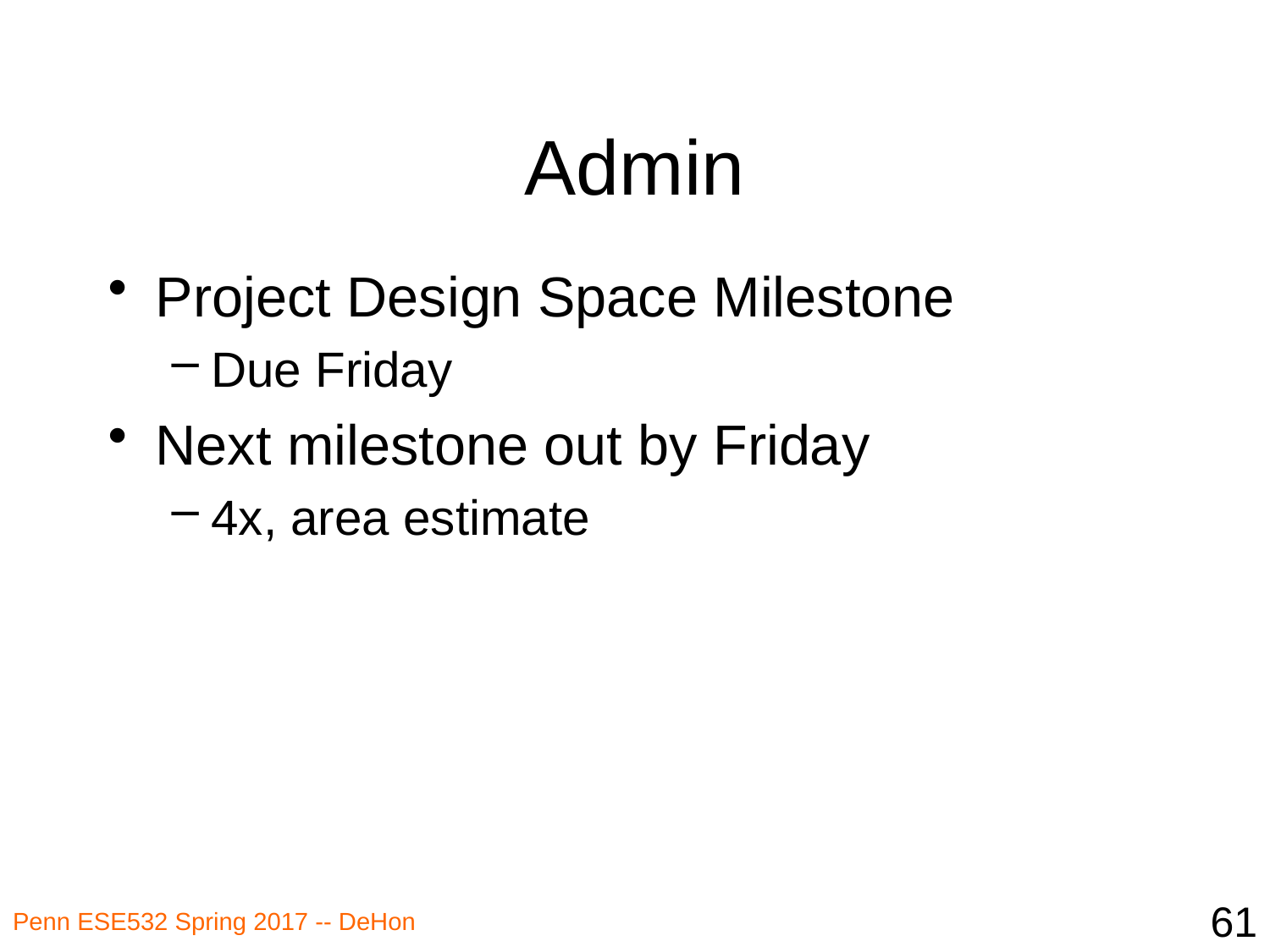

# Admin
Project Design Space Milestone
Due Friday
Next milestone out by Friday
4x, area estimate
61
Penn ESE532 Spring 2017 -- DeHon